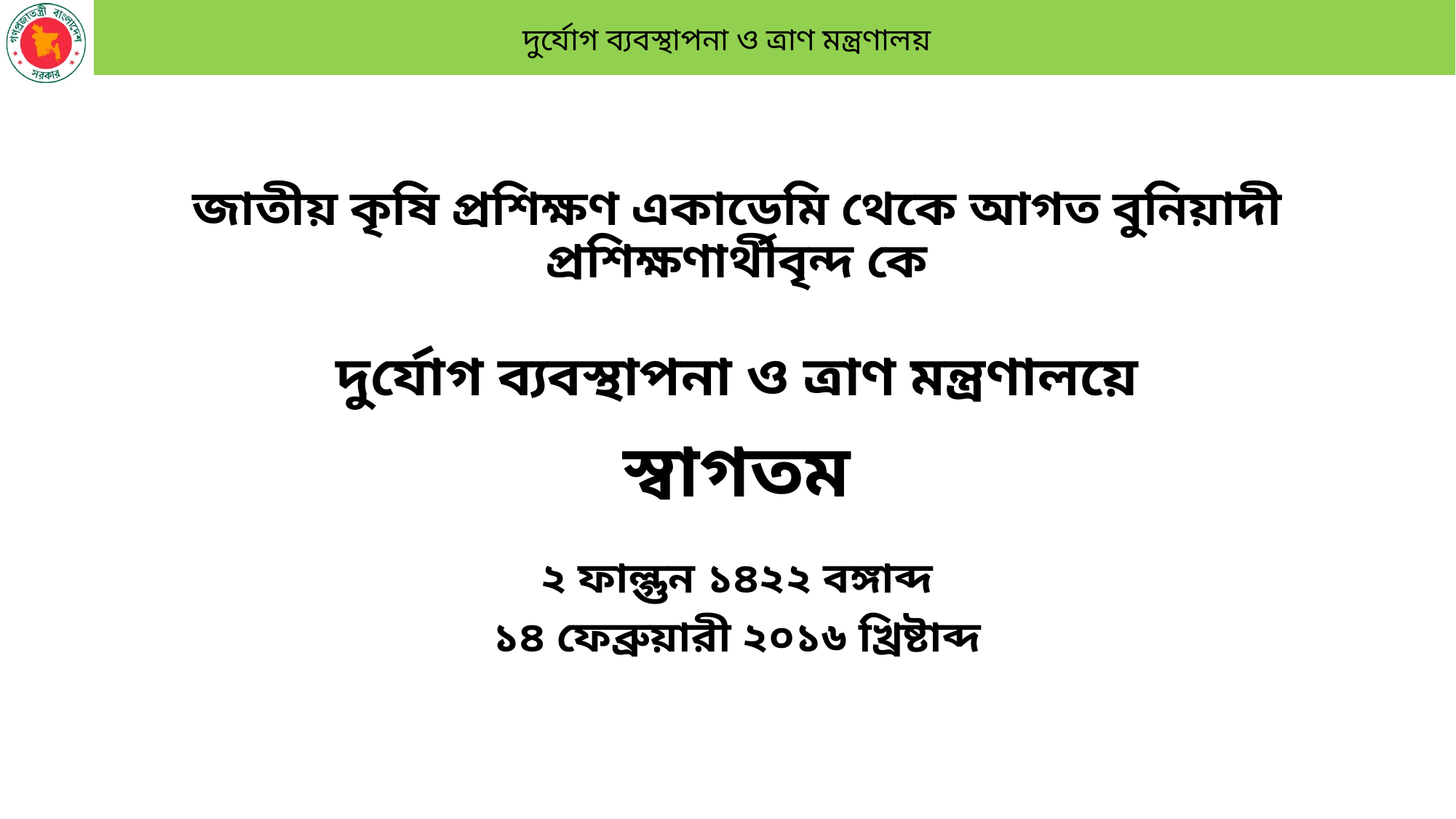

জাতীয় কৃষি প্রশিক্ষণ একাডেমি থেকে আগত বুনিয়াদী প্রশিক্ষণার্থীবৃন্দ কে

দুর্যোগ ব্যবস্থাপনা ও ত্রাণ মন্ত্রণালয়ে
স্বাগতম

২ ফাল্গুন ১৪২২ বঙ্গাব্দ
১৪ ফেব্রুয়ারী ২০১৬ খ্রিষ্টাব্দ